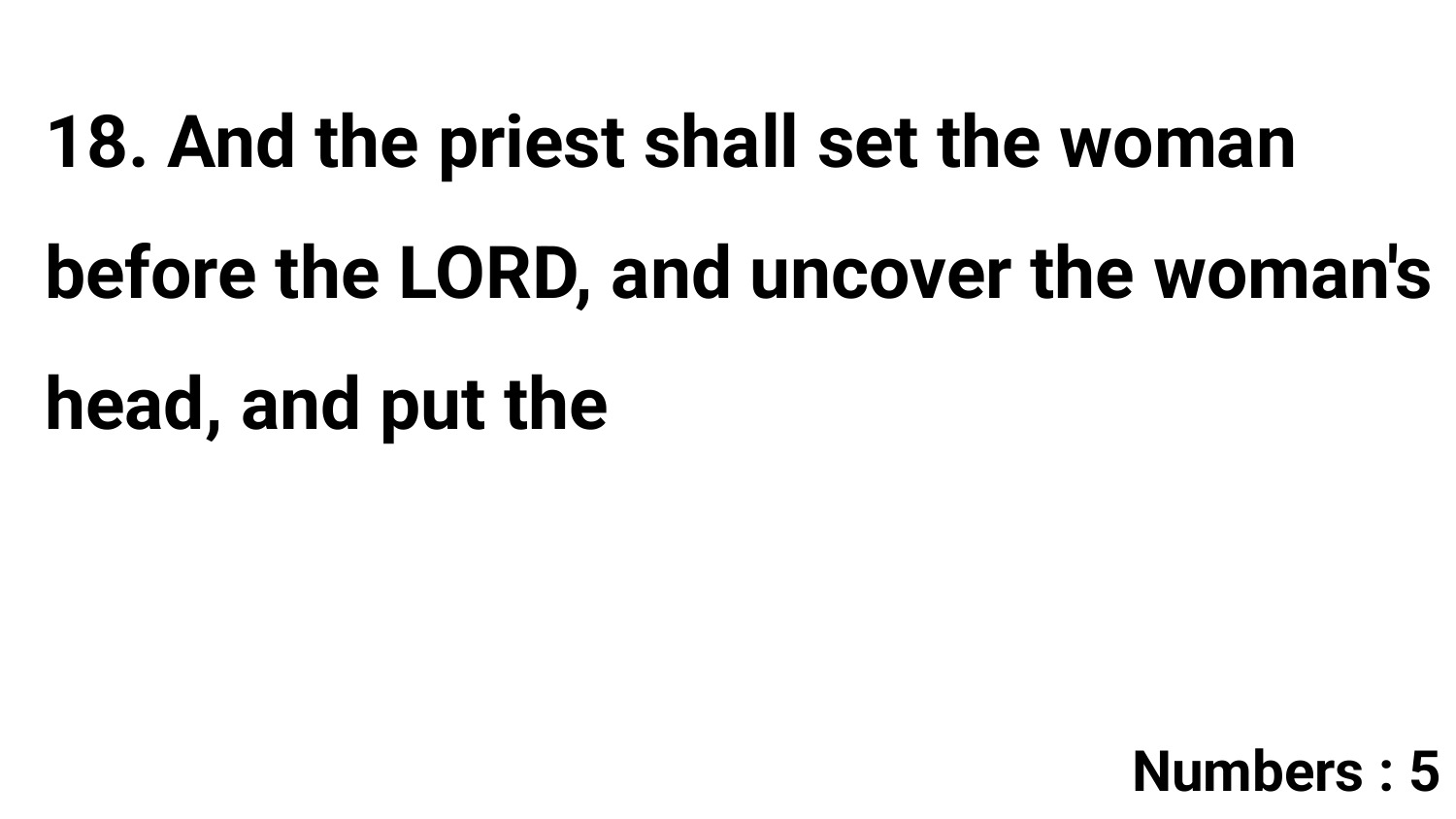

18. And the priest shall set the woman before the LORD, and uncover the woman's head, and put the
Numbers : 5